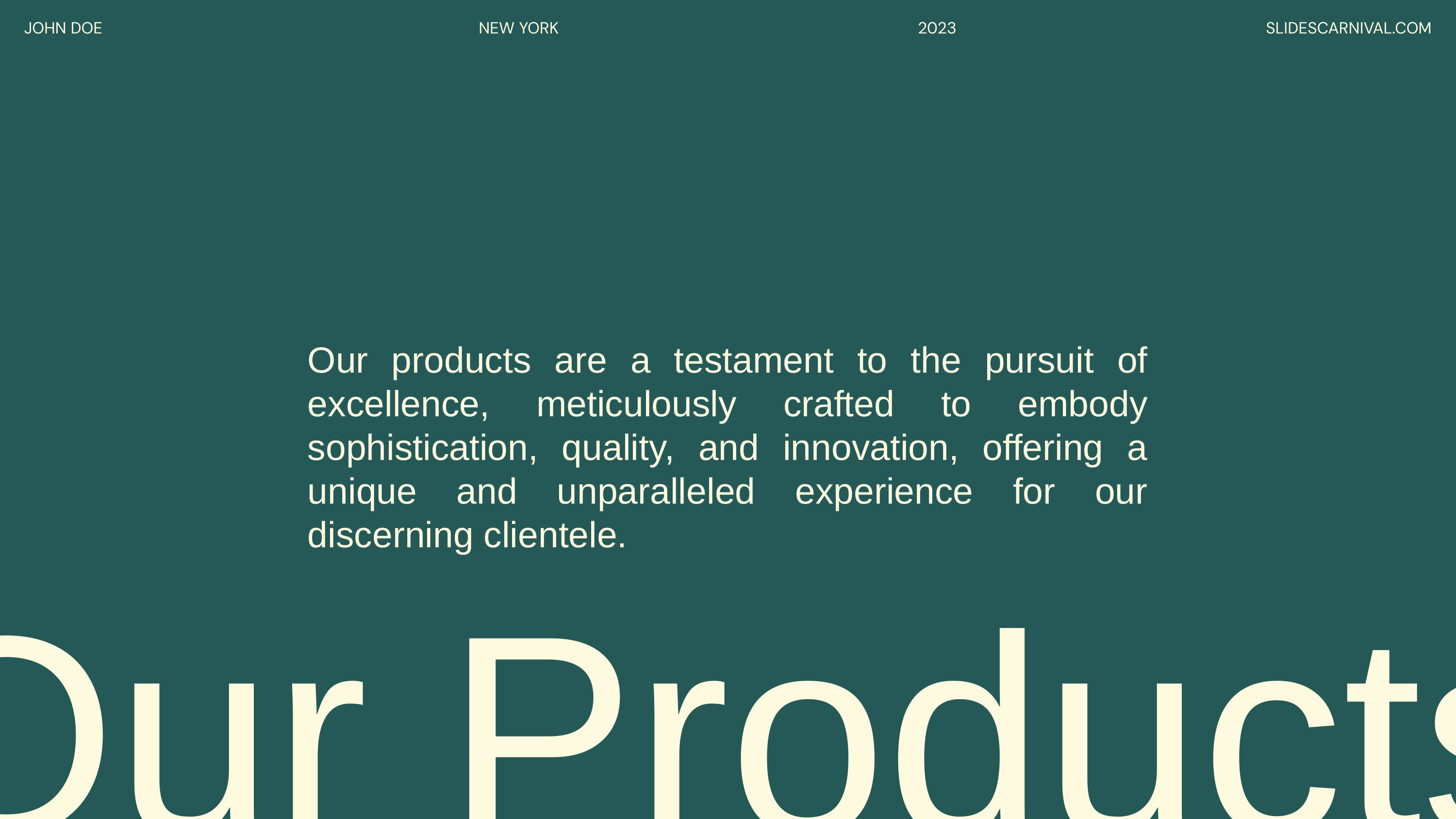

JOHN DOE
NEW YORK
2023
SLIDESCARNIVAL.COM
Our products are a testament to the pursuit of excellence, meticulously crafted to embody sophistication, quality, and innovation, offering a unique and unparalleled experience for our discerning clientele.
Our Products